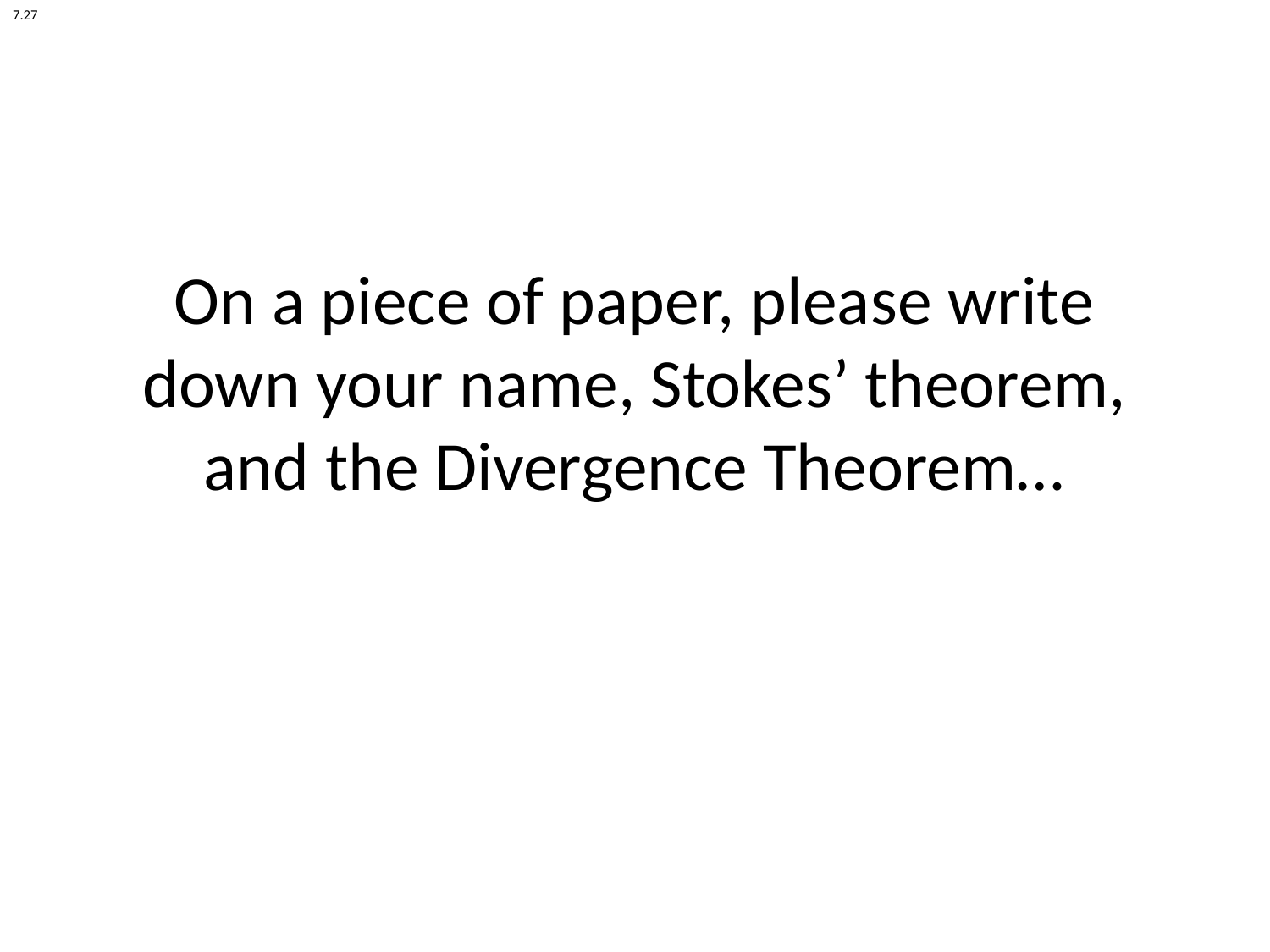

7.27
# On a piece of paper, please write down your name, Stokes’ theorem, and the Divergence Theorem…